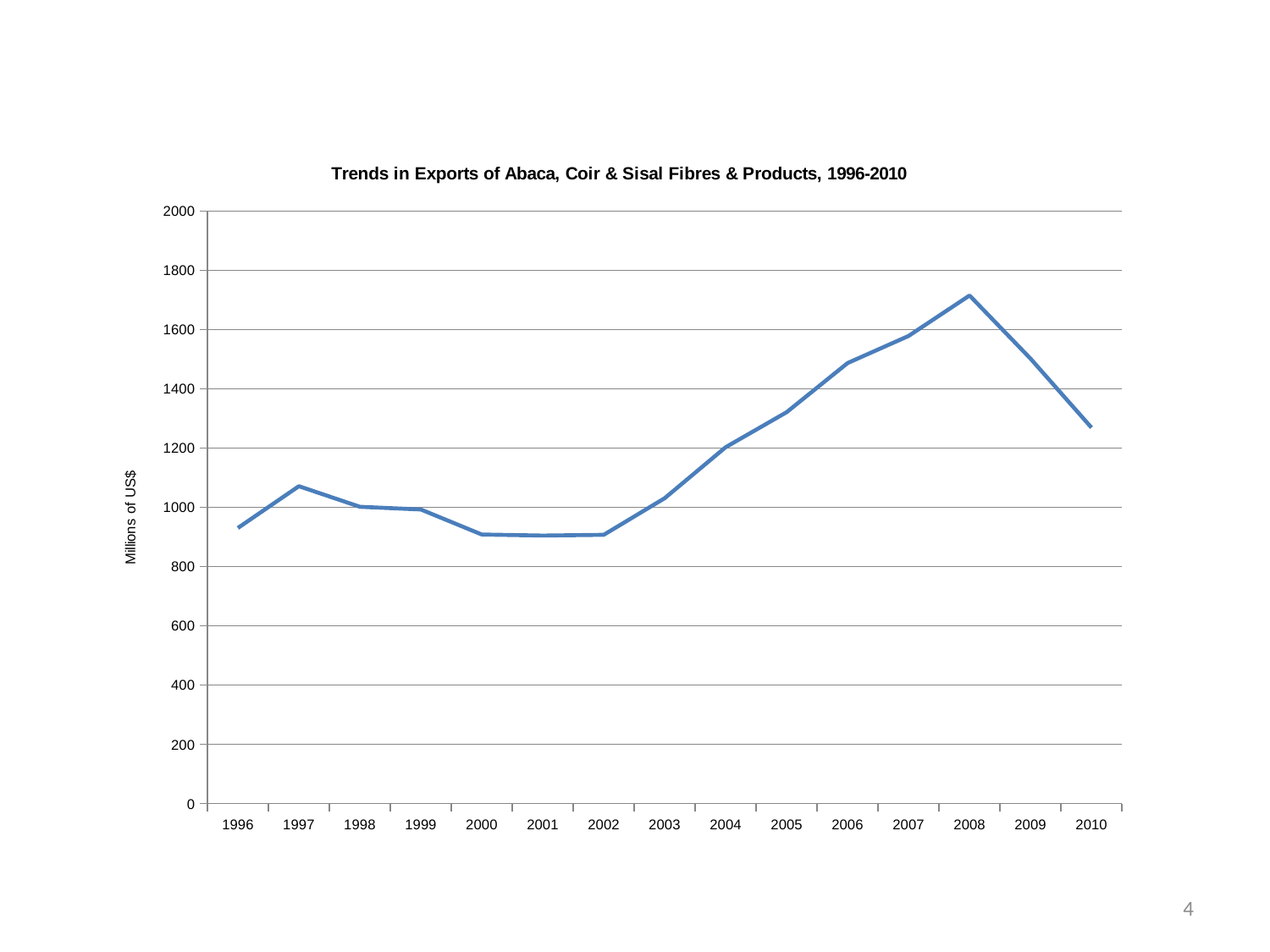

### Chart: Trends in Exports of Abaca, Coir & Sisal Fibres & Products, 1996-2010

| Category | Hard Fibres |
|---|---|
| 1996 | 930.0551019999995 |
| 1997 | 1071.2183379999997 |
| 1998 | 1001.6499080000001 |
| 1999 | 992.5355400000001 |
| 2000 | 907.9389329999999 |
| 2001 | 904.4114279999997 |
| 2002 | 907.0356220000001 |
| 2003 | 1030.516908 |
| 2004 | 1202.8265940000001 |
| 2005 | 1320.825577000001 |
| 2006 | 1486.716167000001 |
| 2007 | 1578.1505749999997 |
| 2008 | 1714.7820469999992 |
| 2009 | 1501.7002469999998 |
| 2010 | 1268.848652000001 |
4